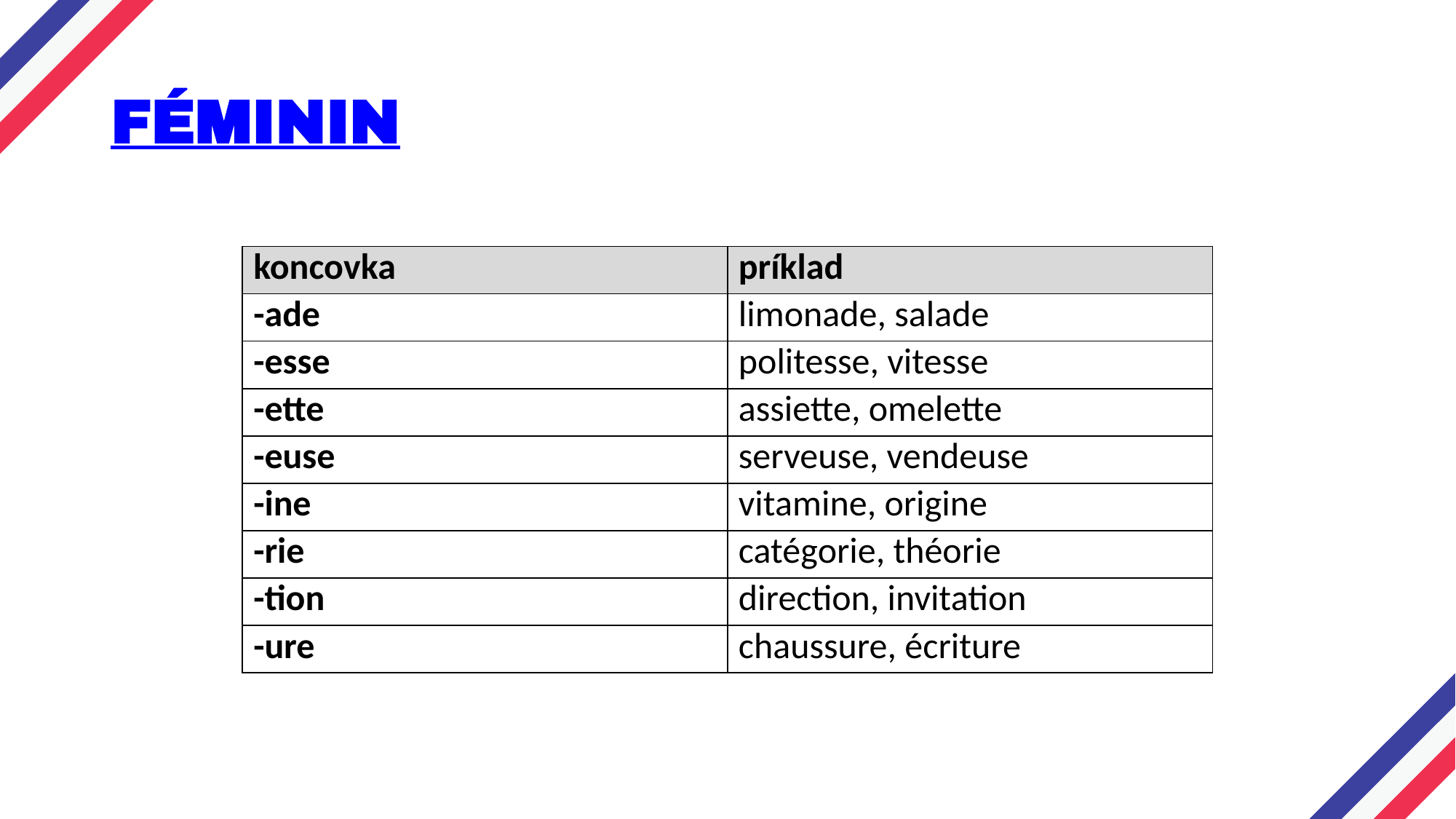

# FÉMININ

| koncovka | príklad |
| --- | --- |
| -ade | limonade, salade |
| -esse | politesse, vitesse |
| -ette | assiette, omelette |
| -euse | serveuse, vendeuse |
| -ine | vitamine, origine |
| -rie | catégorie, théorie |
| -tion | direction, invitation |
| -ure | chaussure, écriture |